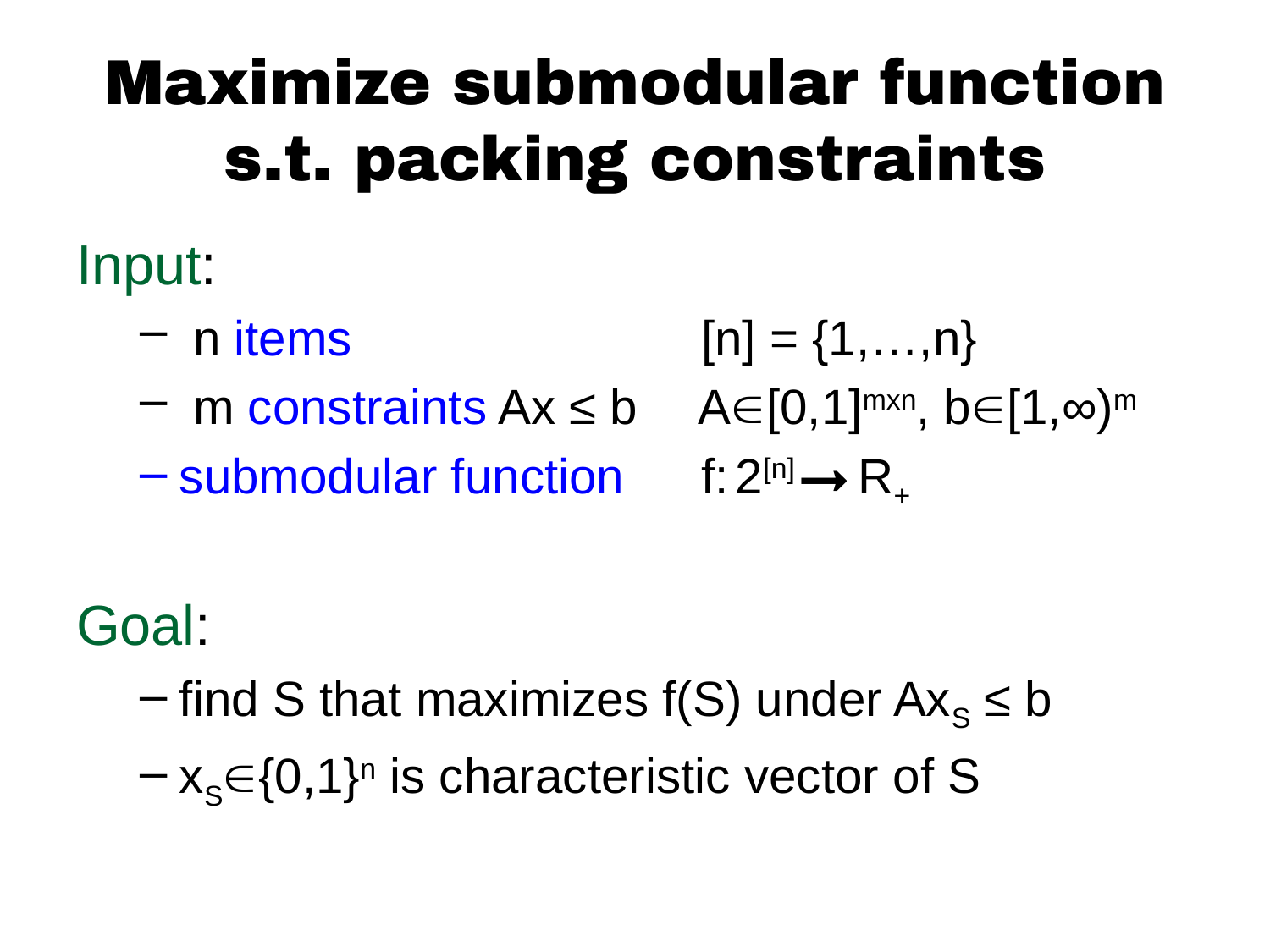

# Maximize submodular function s.t. packing constraints
Input:
 n items		     	 [n] = {1,…,n}
 m constraints Ax ≤ b	 A∈[0,1]mxn, b∈[1,∞)m
submodular function 	 f: 2[n] → R+

Goal:
find S that maximizes f(S) under AxS ≤ b
xS∈{0,1}n is characteristic vector of S